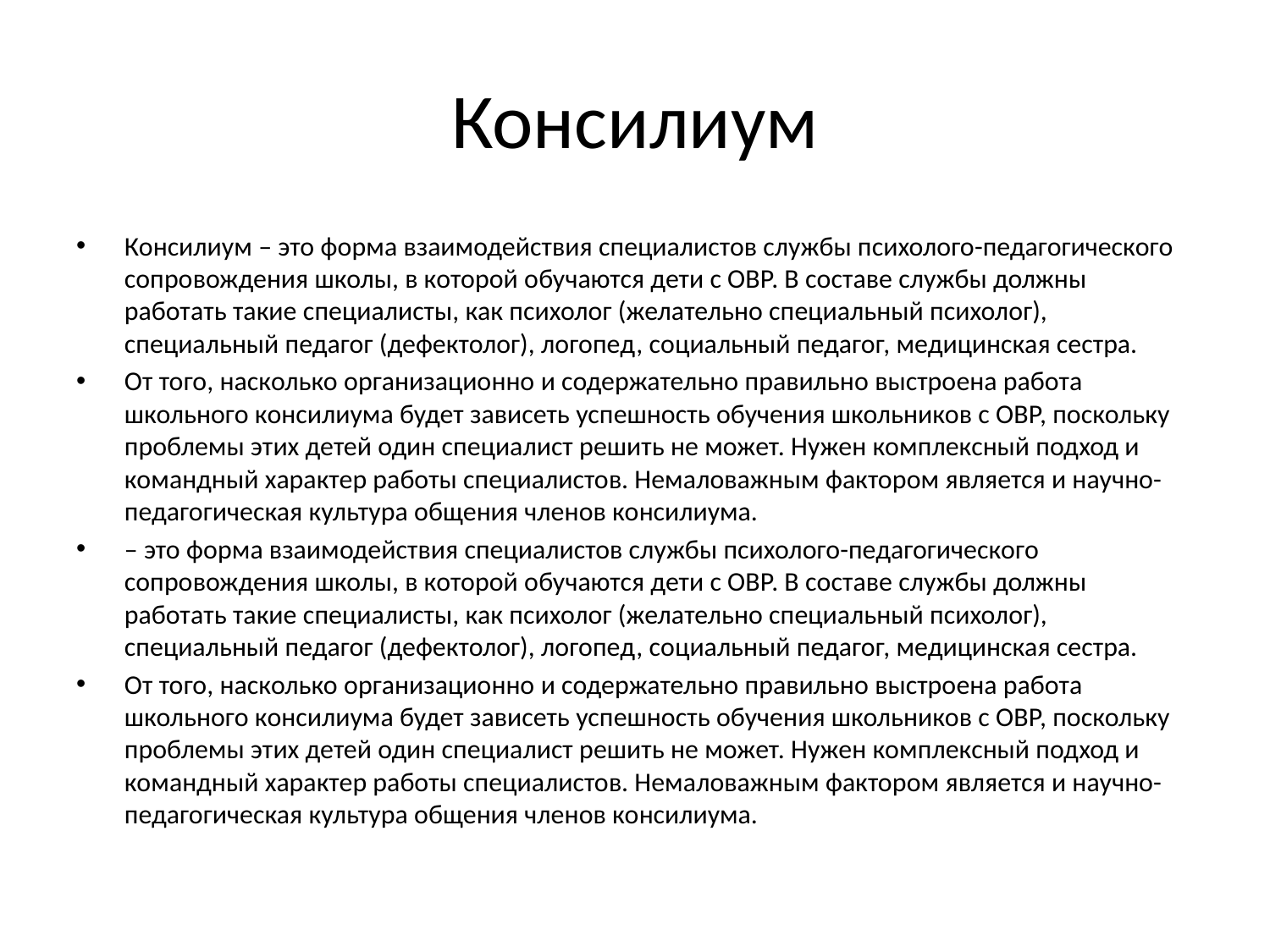

# Консилиум
Консилиум – это форма взаимодействия специалистов службы психолого-педагогического сопровождения школы, в которой обучаются дети с ОВР. В составе службы должны работать такие специалисты, как психолог (желательно специальный психолог), специальный педагог (дефектолог), логопед, социальный педагог, медицинская сестра.
От того, насколько организационно и содержательно правильно выстроена работа школьного консилиума будет зависеть успешность обучения школьников с ОВР, поскольку проблемы этих детей один специалист решить не может. Нужен комплексный подход и командный характер работы специалистов. Немаловажным фактором является и научно-педагогическая культура общения членов консилиума.
– это форма взаимодействия специалистов службы психолого-педагогического сопровождения школы, в которой обучаются дети с ОВР. В составе службы должны работать такие специалисты, как психолог (желательно специальный психолог), специальный педагог (дефектолог), логопед, социальный педагог, медицинская сестра.
От того, насколько организационно и содержательно правильно выстроена работа школьного консилиума будет зависеть успешность обучения школьников с ОВР, поскольку проблемы этих детей один специалист решить не может. Нужен комплексный подход и командный характер работы специалистов. Немаловажным фактором является и научно-педагогическая культура общения членов консилиума.